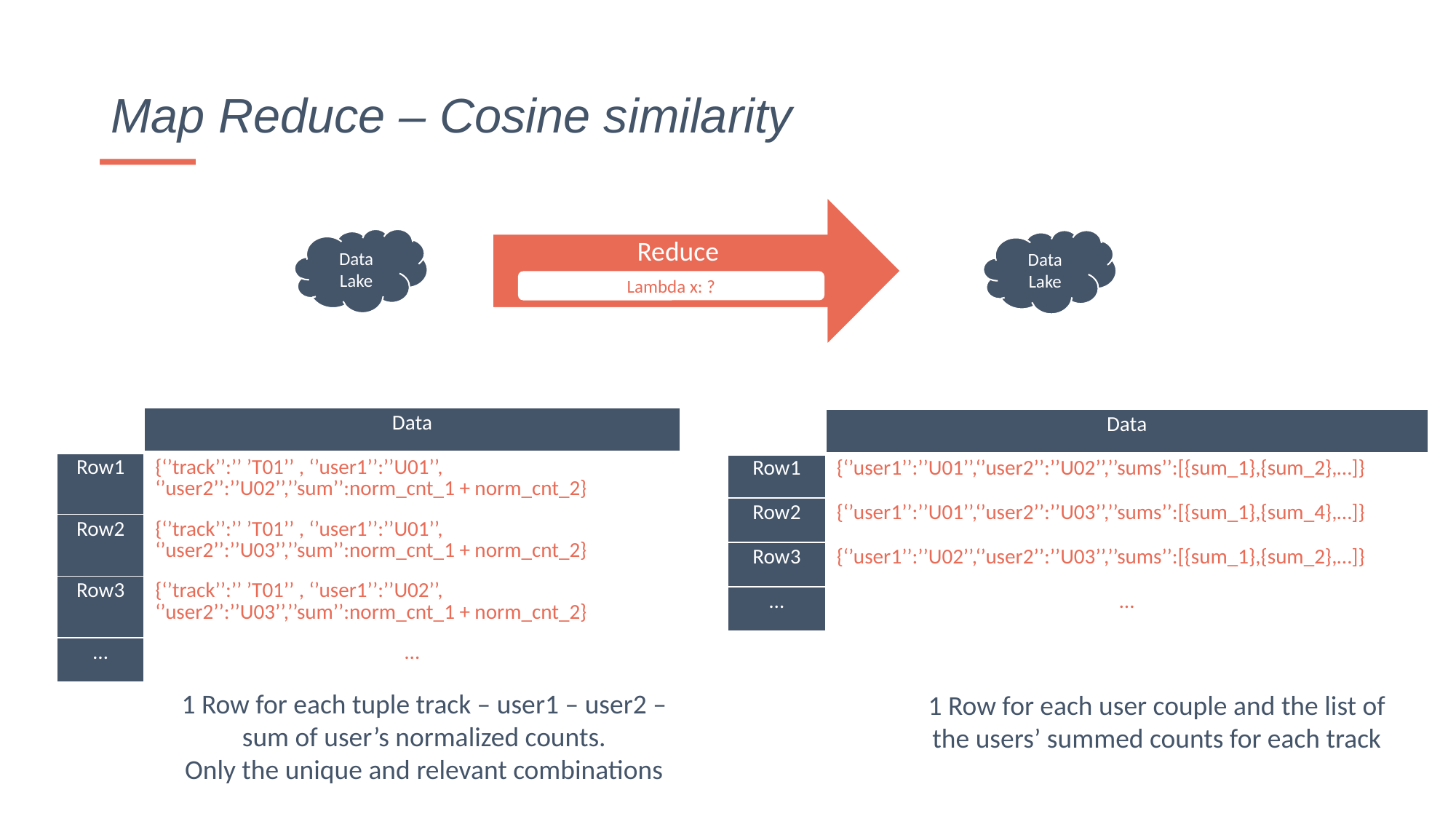

Map Reduce – Cosine similarity
Reduce
Lambda x: ?
Data Lake
Data Lake
|  | Data |
| --- | --- |
| Row1 | {‘’track’’:’’ ’T01’’ , ‘’user1’’:’’U01’’, ‘’user2’’:’’U02’’,’’sum’’:norm\_cnt\_1 + norm\_cnt\_2} |
| Row2 | {‘’track’’:’’ ’T01’’ , ‘’user1’’:’’U01’’, ‘’user2’’:’’U03’’,’’sum’’:norm\_cnt\_1 + norm\_cnt\_2} |
| Row3 | {‘’track’’:’’ ’T01’’ , ‘’user1’’:’’U02’’, ‘’user2’’:’’U03’’,’’sum’’:norm\_cnt\_1 + norm\_cnt\_2} |
| … | … |
|  | Data |
| --- | --- |
| Row1 | {‘’user1’’:’’U01’’,‘’user2’’:’’U02’’,’’sums’’:[{sum\_1},{sum\_2},…]} |
| Row2 | {‘’user1’’:’’U01’’,‘’user2’’:’’U03’’,’’sums’’:[{sum\_1},{sum\_4},…]} |
| Row3 | {‘’user1’’:’’U02’’,‘’user2’’:’’U03’’,’’sums’’:[{sum\_1},{sum\_2},…]} |
| … | … |
1 Row for each tuple track – user1 – user2 – sum of user’s normalized counts.
Only the unique and relevant combinations
1 Row for each user couple and the list of the users’ summed counts for each track